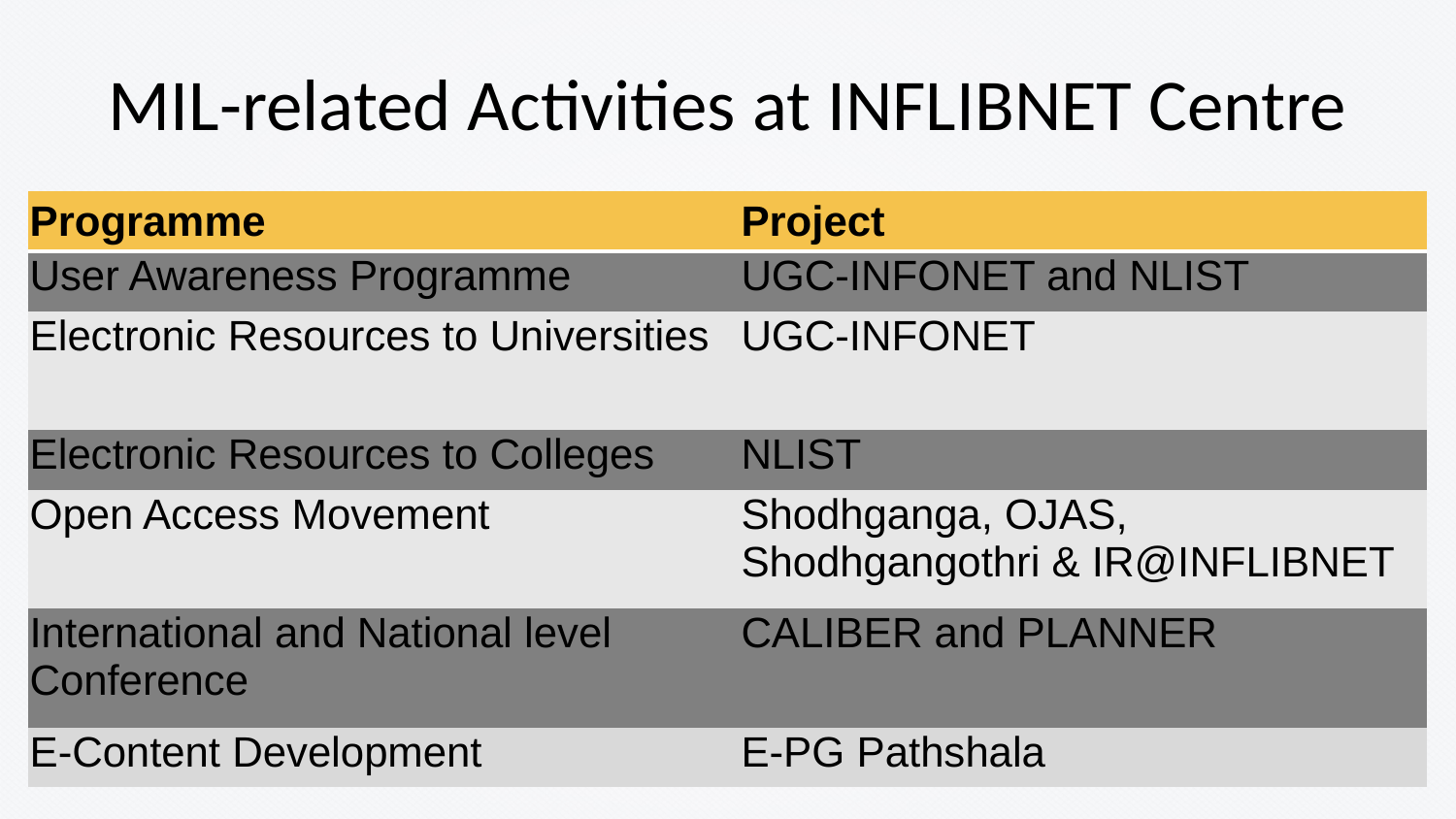

# MIL-related Activities at INFLIBNET Centre
| Programme | Project |
| --- | --- |
| User Awareness Programme | UGC-INFONET and NLIST |
| Electronic Resources to Universities | UGC-INFONET |
| Electronic Resources to Colleges | NLIST |
| Open Access Movement | Shodhganga, OJAS, Shodhgangothri & IR@INFLIBNET |
| International and National level Conference | CALIBER and PLANNER |
| E-Content Development | E-PG Pathshala |